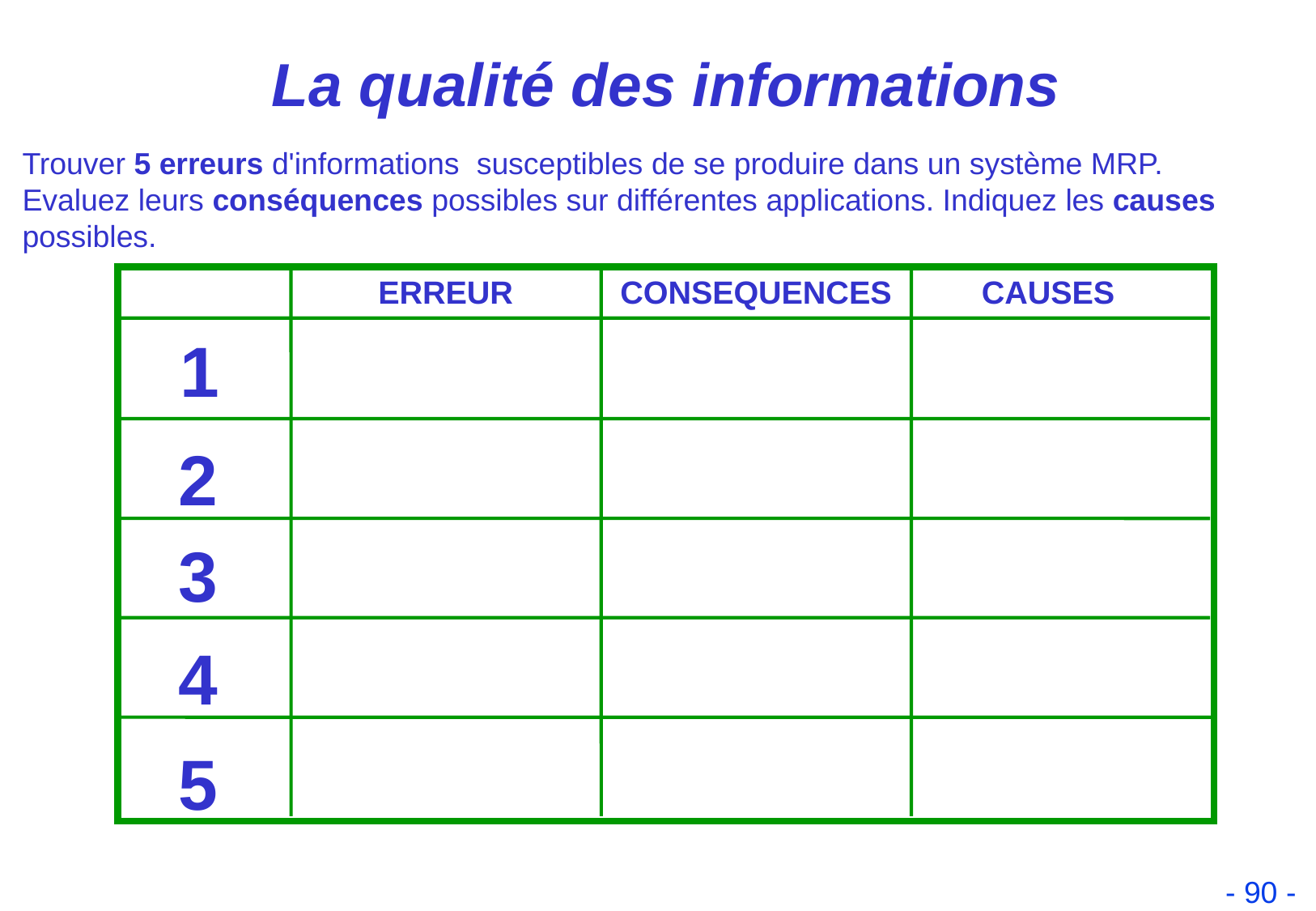

# La qualité des informations
Trouver 5 erreurs d'informations  susceptibles de se produire dans un système MRP.
Evaluez leurs conséquences possibles sur différentes applications. Indiquez les causes possibles.

ERREUR
CONSEQUENCES
CAUSES

1

2

3

4

5